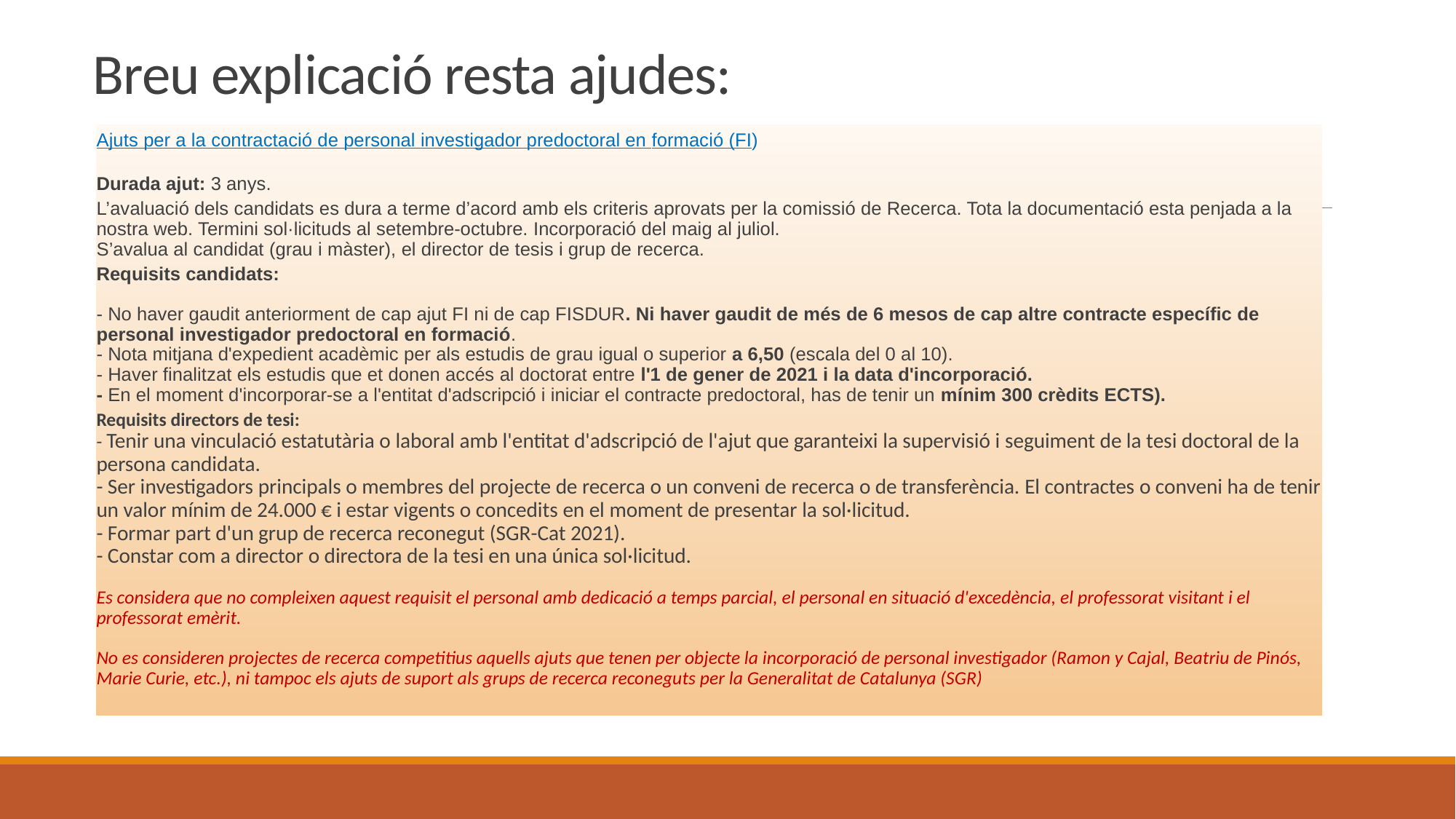

# Breu explicació resta ajudes:
Ajuts per a la contractació de personal investigador predoctoral en formació (FI)
Durada ajut: 3 anys.
L’avaluació dels candidats es dura a terme d’acord amb els criteris aprovats per la comissió de Recerca. Tota la documentació esta penjada a la nostra web. Termini sol·licituds al setembre-octubre. Incorporació del maig al juliol.
S’avalua al candidat (grau i màster), el director de tesis i grup de recerca.
Requisits candidats:
- No haver gaudit anteriorment de cap ajut FI ni de cap FISDUR. Ni haver gaudit de més de 6 mesos de cap altre contracte específic de personal investigador predoctoral en formació.
- Nota mitjana d'expedient acadèmic per als estudis de grau igual o superior a 6,50 (escala del 0 al 10).
- Haver finalitzat els estudis que et donen accés al doctorat entre l'1 de gener de 2021 i la data d'incorporació.
- En el moment d'incorporar-se a l'entitat d'adscripció i iniciar el contracte predoctoral, has de tenir un mínim 300 crèdits ECTS).
Requisits directors de tesi:
- Tenir una vinculació estatutària o laboral amb l'entitat d'adscripció de l'ajut que garanteixi la supervisió i seguiment de la tesi doctoral de la persona candidata.
- Ser investigadors principals o membres del projecte de recerca o un conveni de recerca o de transferència. El contractes o conveni ha de tenir un valor mínim de 24.000 € i estar vigents o concedits en el moment de presentar la sol·licitud.
- Formar part d'un grup de recerca reconegut (SGR-Cat 2021).
- Constar com a director o directora de la tesi en una única sol·licitud.
Es considera que no compleixen aquest requisit el personal amb dedicació a temps parcial, el personal en situació d'excedència, el professorat visitant i el professorat emèrit.
No es consideren projectes de recerca competitius aquells ajuts que tenen per objecte la incorporació de personal investigador (Ramon y Cajal, Beatriu de Pinós, Marie Curie, etc.), ni tampoc els ajuts de suport als grups de recerca reconeguts per la Generalitat de Catalunya (SGR)